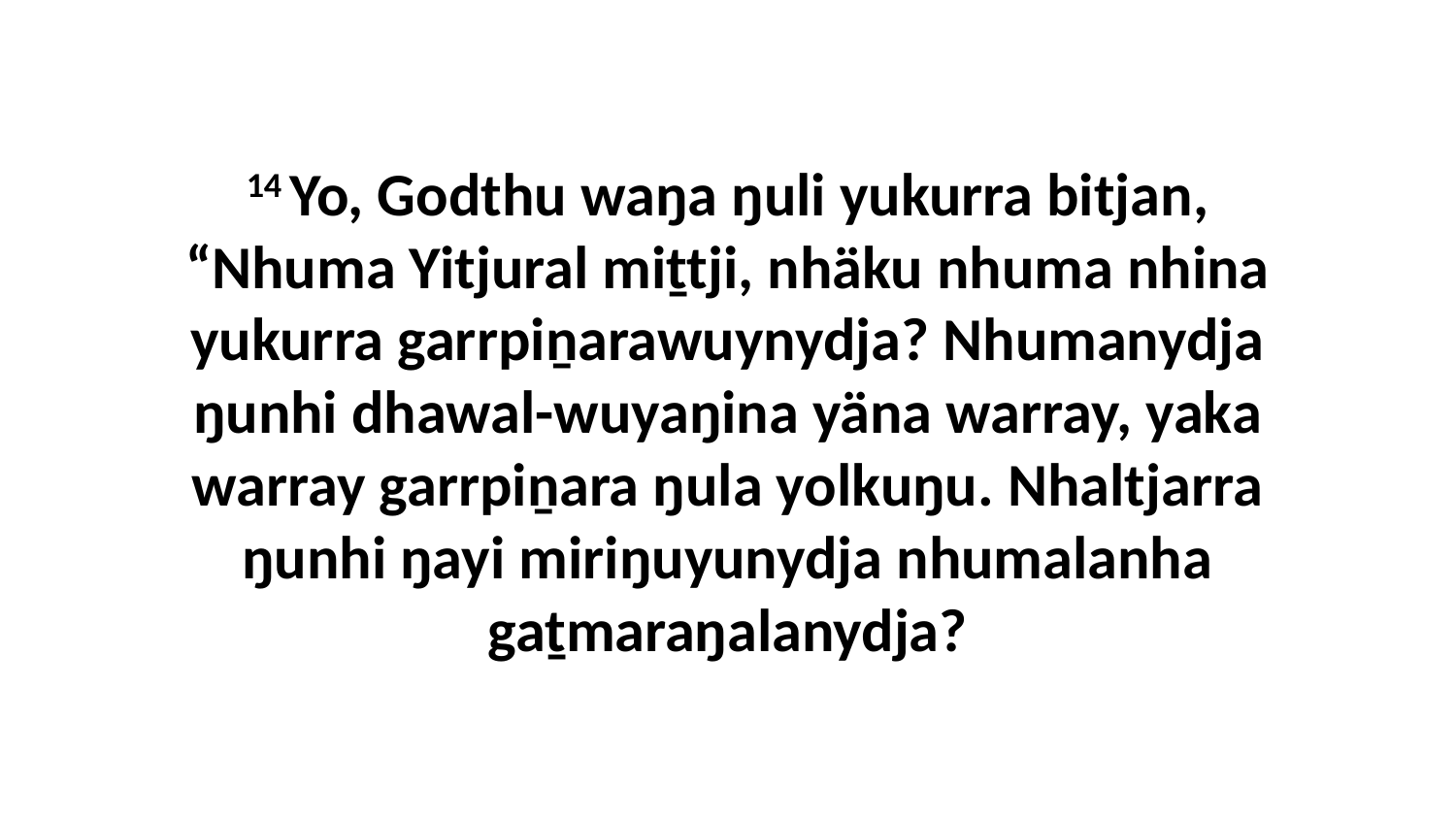

14 Yo, Godthu waŋa ŋuli yukurra bitjan, “Nhuma Yitjural miṯtji, nhäku nhuma nhina yukurra garrpiṉarawuynydja? Nhumanydja ŋunhi dhawal-wuyaŋina yäna warray, yaka warray garrpiṉara ŋula yolkuŋu. Nhaltjarra ŋunhi ŋayi miriŋuyunydja nhumalanha gaṯmaraŋalanydja?